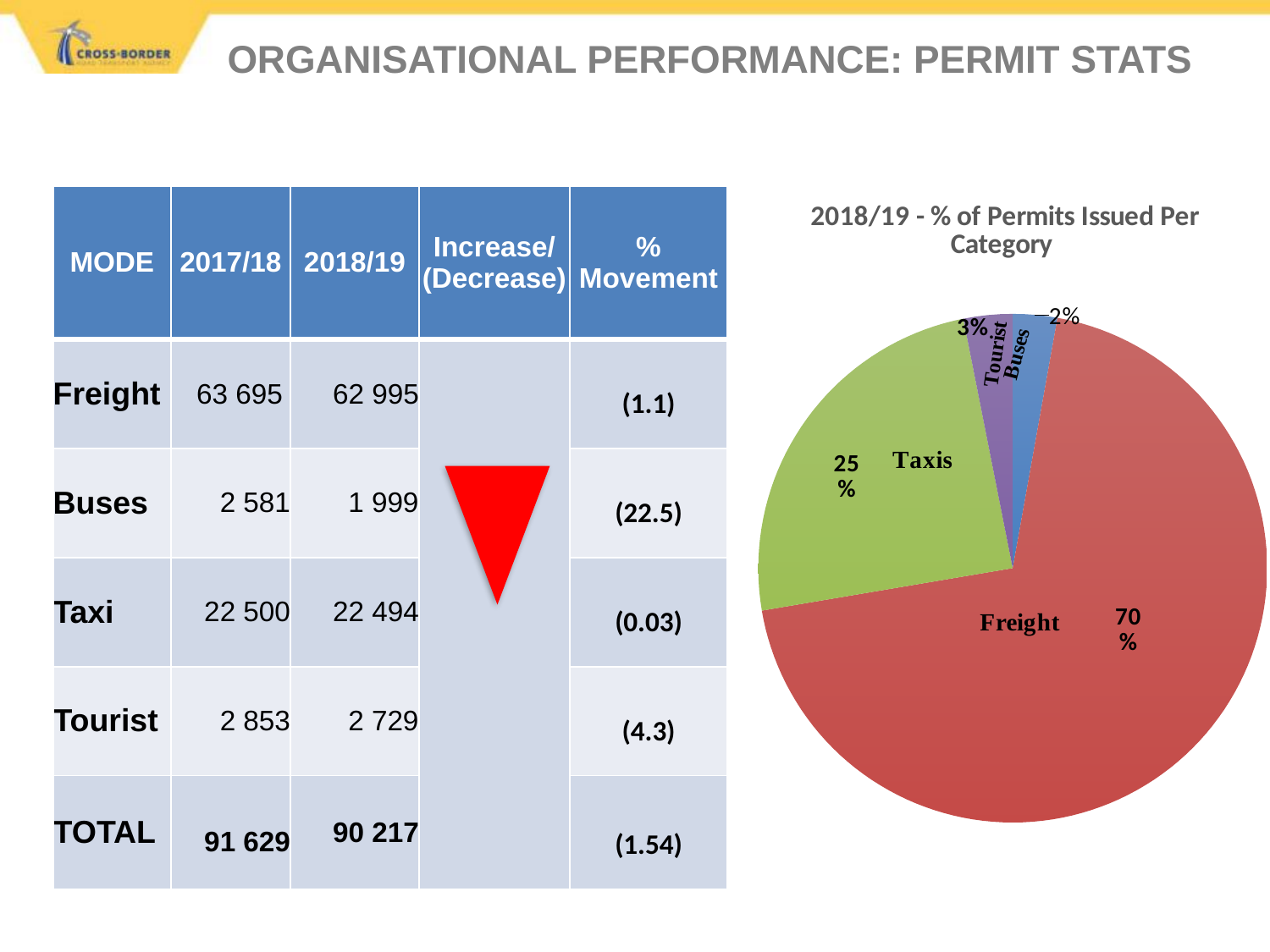

ORGANISATIONAL PERFORMANCE: PERMIT STATS

[unsupported chart]

| MODE | 2017/18 | 2018/19 | Increase/ (Decrease) | % Movement |
| --- | --- | --- | --- | --- |
| Freight | 63 695 | 62 995 |  | (1.1) |
| Buses | 2 581 | 1 999 |  | (22.5) |
| Taxi | 22 500 | 22 494 |  | (0.03) |
| Tourist | 2 853 | 2 729 |  | (4.3) |
| TOTAL | 91 629 | 90 217 |  | (1.54) |